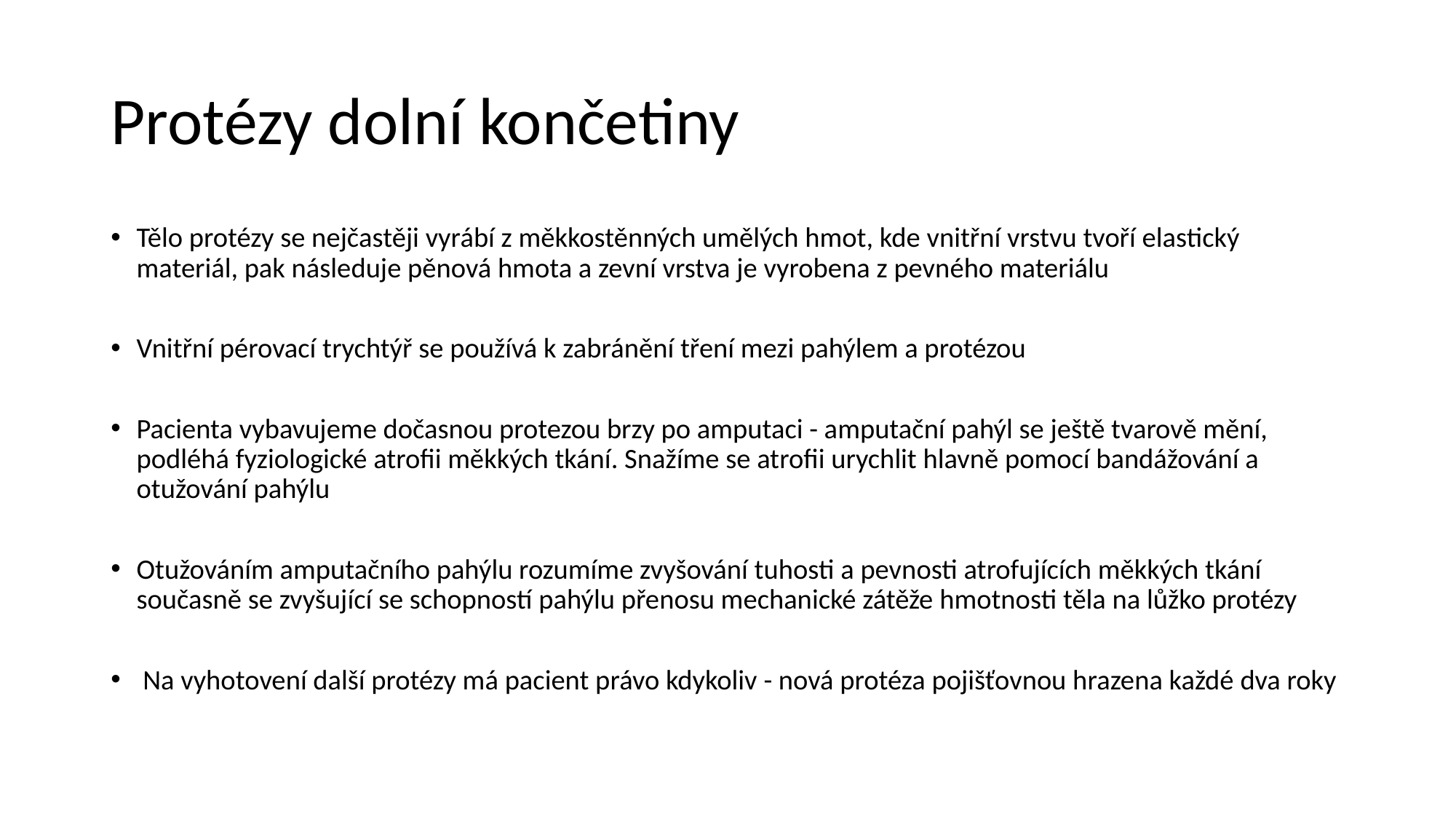

# Protézy dolní končetiny
Tělo protézy se nejčastěji vyrábí z měkkostěnných umělých hmot, kde vnitřní vrstvu tvoří elastický materiál, pak následuje pěnová hmota a zevní vrstva je vyrobena z pevného materiálu

Vnitřní pérovací trychtýř se používá k zabránění tření mezi pahýlem a protézou

Pacienta vybavujeme dočasnou protezou brzy po amputaci - amputační pahýl se ještě tvarově mění, podléhá fyziologické atrofii měkkých tkání. Snažíme se atrofii urychlit hlavně pomocí bandážování a otužování pahýlu

Otužováním amputačního pahýlu rozumíme zvyšování tuhosti a pevnosti atrofujících měkkých tkání současně se zvyšující se schopností pahýlu přenosu mechanické zátěže hmotnosti těla na lůžko protézy

 Na vyhotovení další protézy má pacient právo kdykoliv - nová protéza pojišťovnou hrazena každé dva roky